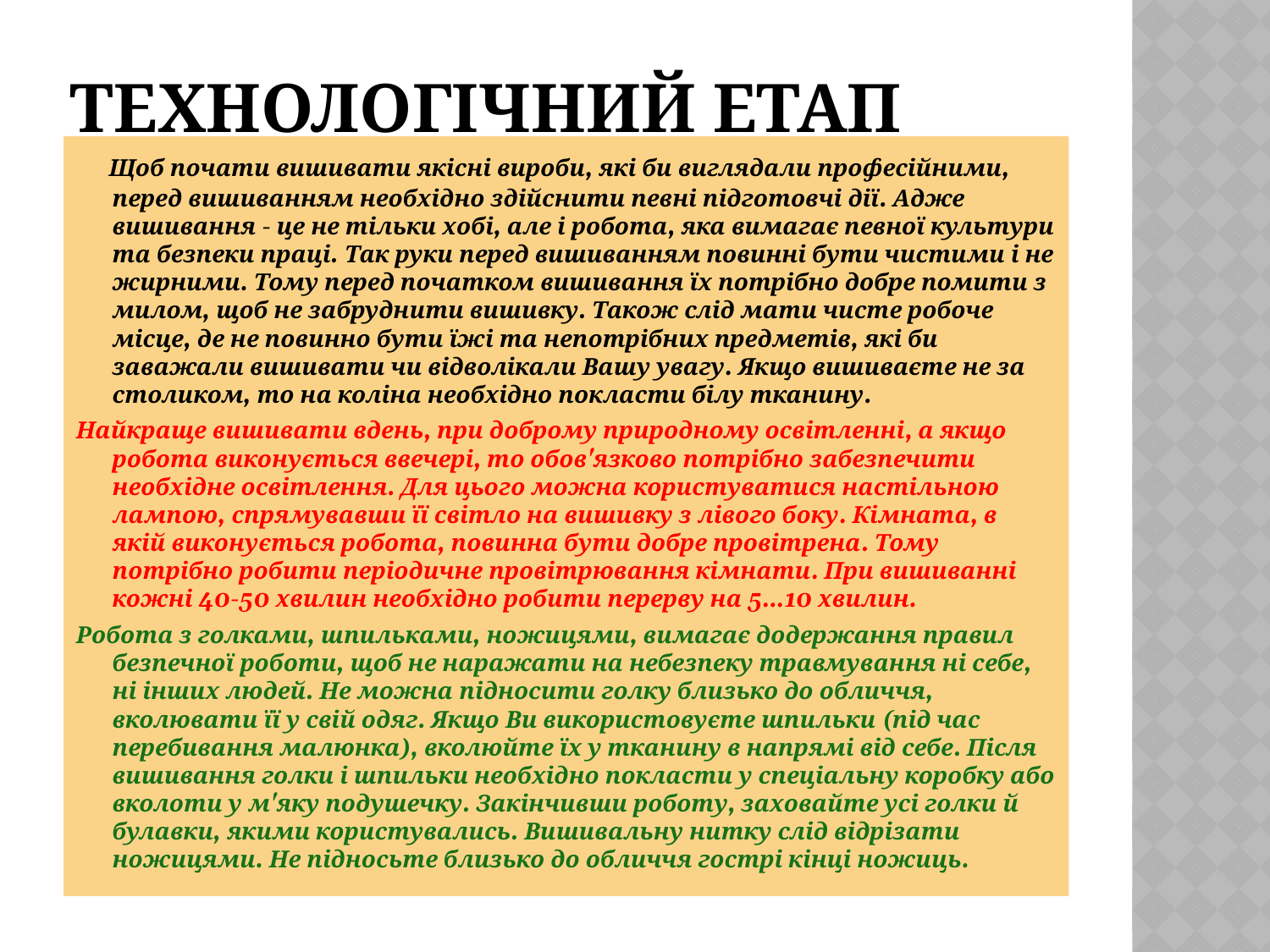

# Технологічний етап
    Щоб почати вишивати якісні вироби, які би виглядали професійними, перед вишиванням необхідно здійснити певні підготовчі дії. Адже вишивання - це не тільки хобі, але і робота, яка вимагає певної культури та безпеки праці. Так руки перед вишиванням повинні бути чистими і не жирними. Тому перед початком вишивання їх потрібно добре помити з милом, щоб не забруднити вишивку. Також слід мати чисте робоче місце, де не повинно бути їжі та непотрібних предметів, які би заважали вишивати чи відволікали Вашу увагу. Якщо вишиваєте не за столиком, то на коліна необхідно покласти білу тканину.
Найкраще вишивати вдень, при доброму природному освітленні, а якщо робота виконується ввечері, то обов'язково потрібно забезпечити необхідне освітлення. Для цього можна користуватися настільною лампою, спрямувавши її світло на вишивку з лівого боку. Кімната, в якій виконується робота, повинна бути добре провітрена. Тому потрібно робити періодичне провітрювання кімнати. При вишиванні кожні 40-50 хвилин необхідно робити перерву на 5…10 хвилин.
Робота з голками, шпильками, ножицями, вимагає додержання правил безпечної роботи, щоб не наражати на небезпеку травмування ні себе, ні інших людей. Не можна підносити голку близько до обличчя, вколювати її у свій одяг. Якщо Ви використовуєте шпильки (під час перебивання малюнка), вколюйте їх у тканину в напрямі від себе. Після вишивання голки і шпильки необхідно покласти у спеціальну коробку або вколоти у м'яку подушечку. Закінчивши роботу, заховайте усі голки й булавки, якими користувались. Вишивальну нитку слід відрізати ножицями. Не підносьте близько до обличчя гострі кінці ножиць.